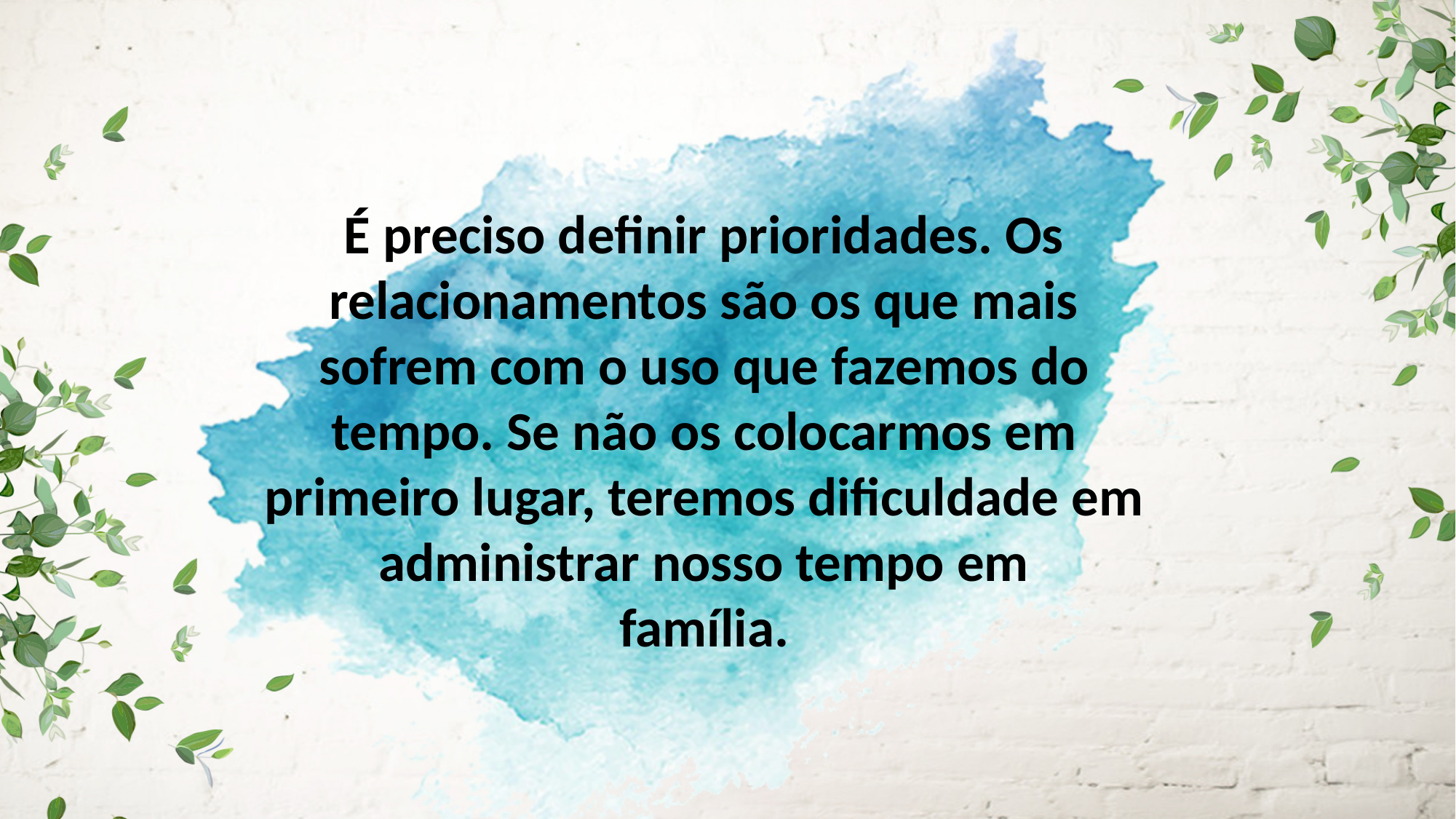

É preciso definir prioridades. Os relacionamentos são os que mais
sofrem com o uso que fazemos do tempo. Se não os colocarmos em
primeiro lugar, teremos dificuldade em administrar nosso tempo em
família.